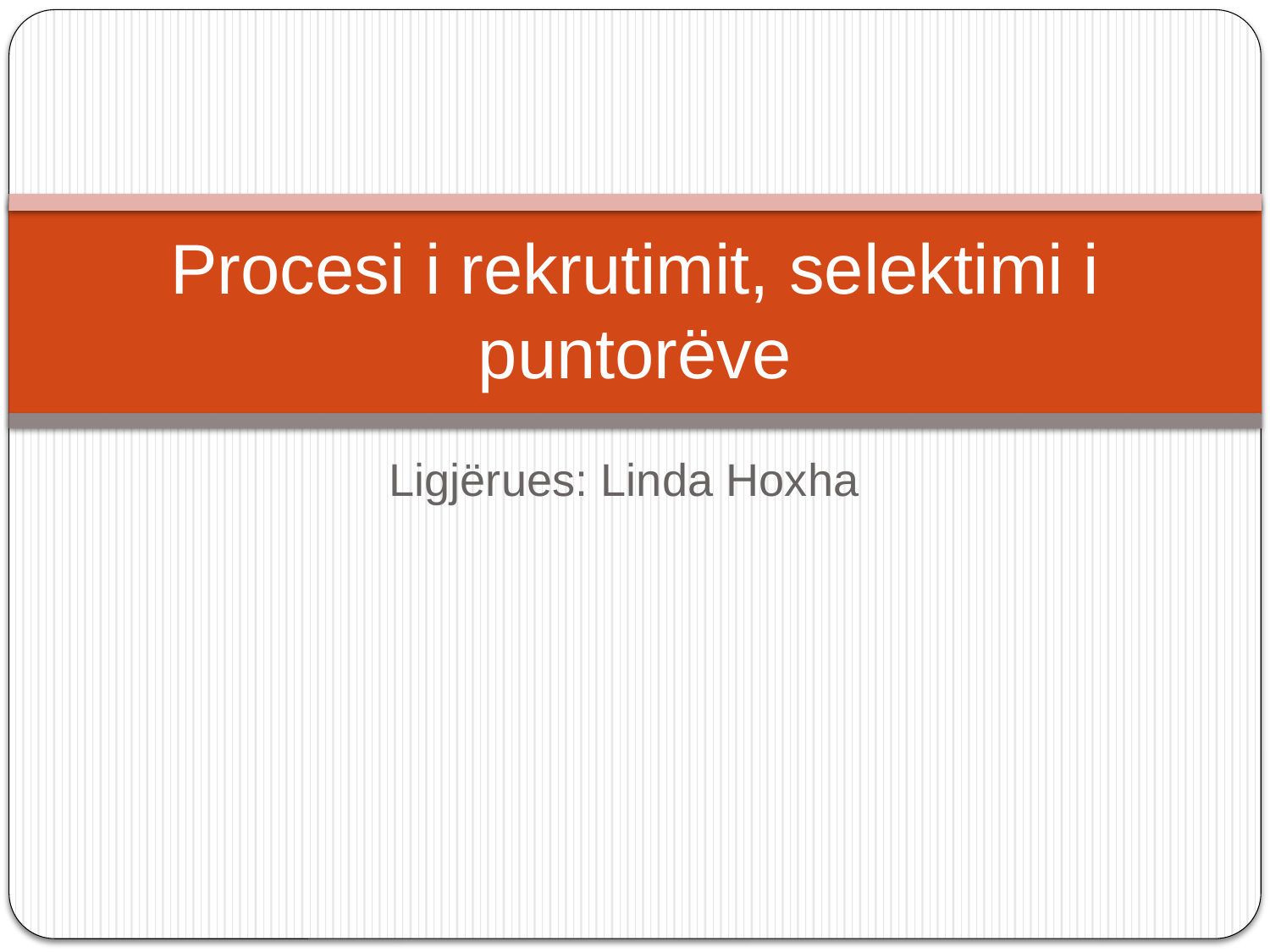

# Procesi i rekrutimit, selektimi i puntorëve
Ligjërues: Linda Hoxha